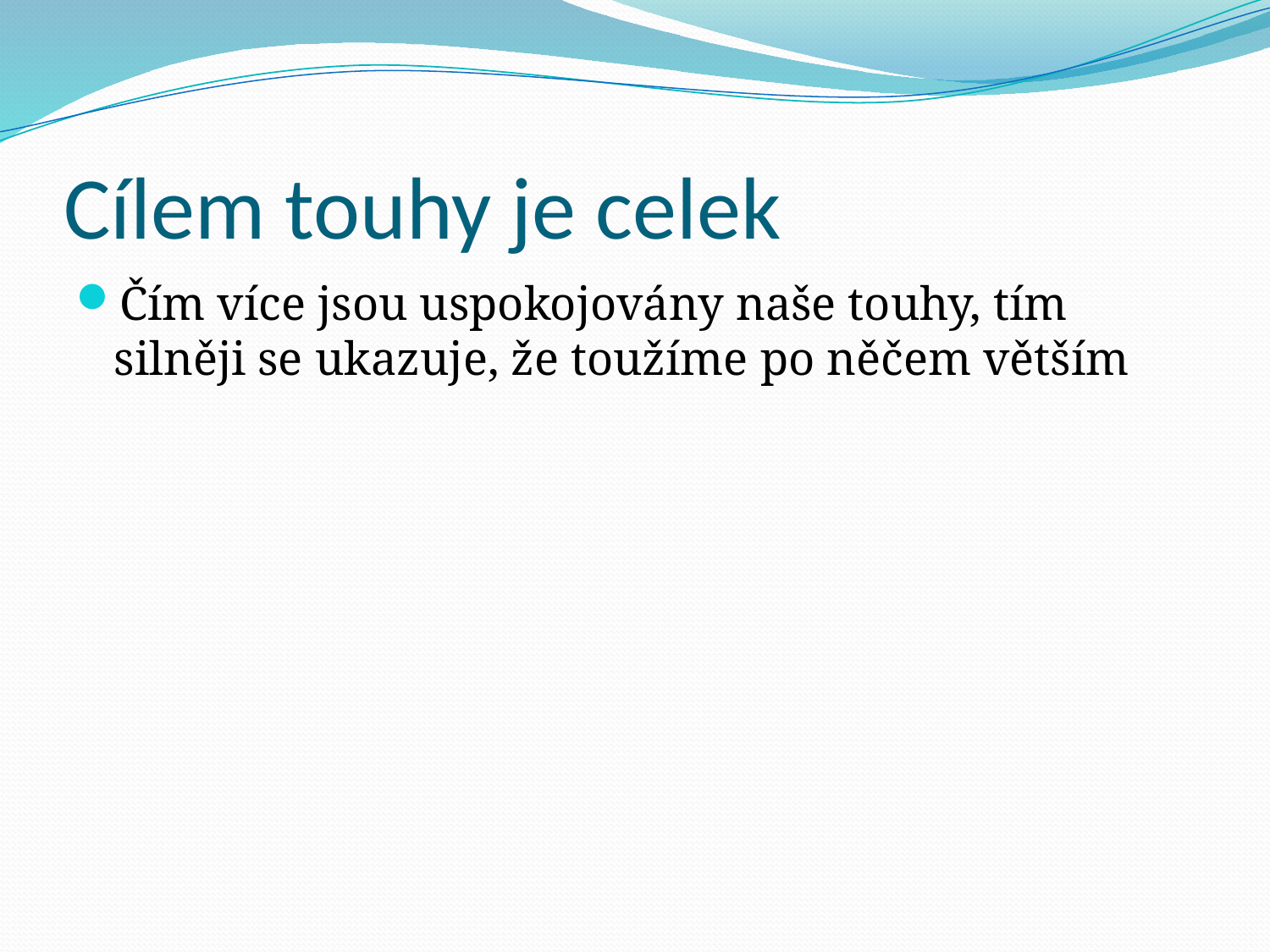

# Cílem touhy je celek
Čím více jsou uspokojovány naše touhy, tím silněji se ukazuje, že toužíme po něčem větším